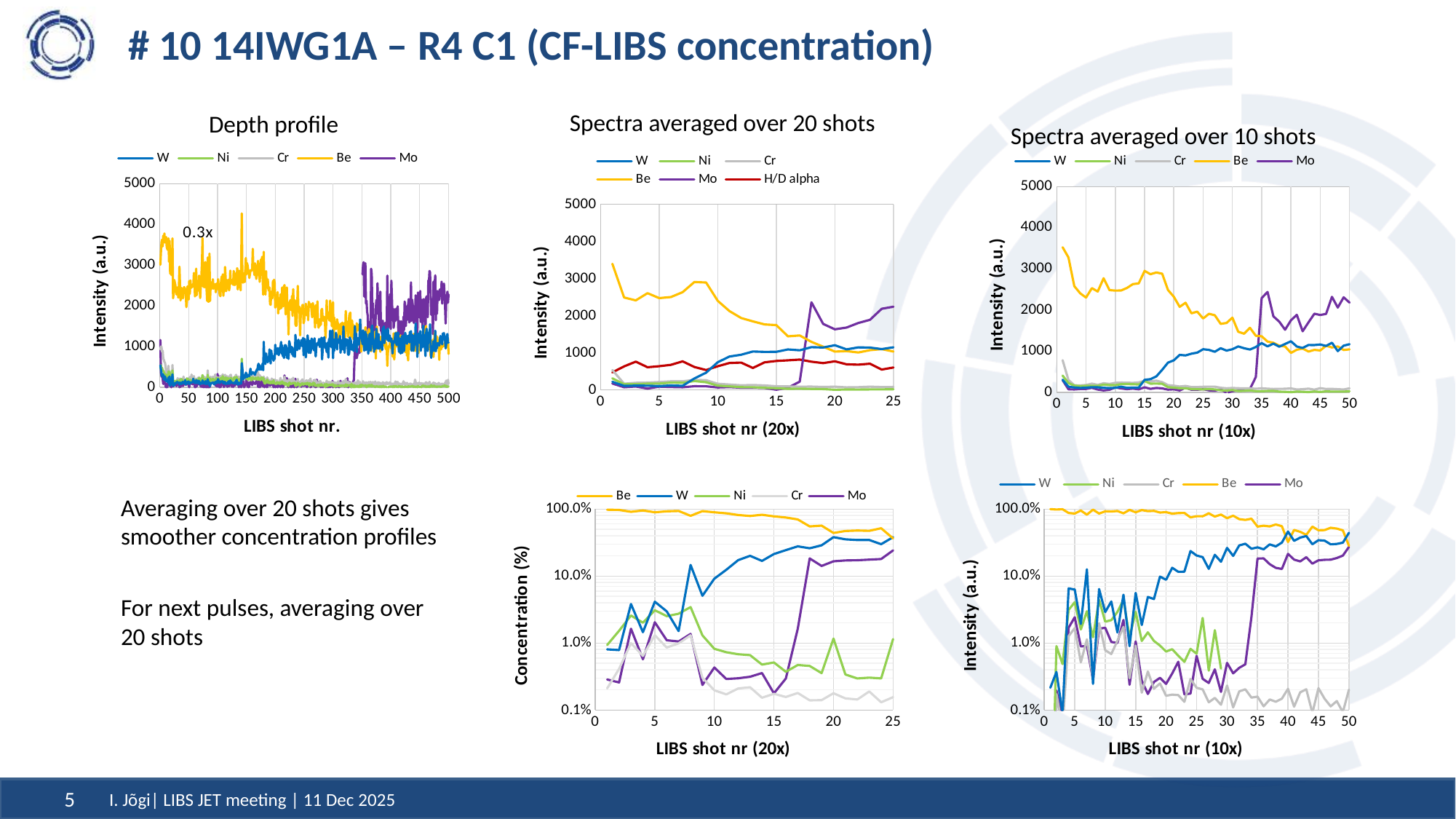

# # 10 14IWG1A – R4 C1 (CF-LIBS concentration)
Spectra averaged over 20 shots
Depth profile
Spectra averaged over 10 shots

### Chart

| Category | W | Ni | Cr | Be | Mo |
|---|---|---|---|---|---|

### Chart

| Category | W | Ni | Cr | Be | Mo | H/D alpha |
|---|---|---|---|---|---|---|

### Chart

| Category | W | Ni | Cr | Be | Mo |
|---|---|---|---|---|---|

### Chart

| Category | W  | Ni | Cr | Be | Mo |
|---|---|---|---|---|---|

### Chart

| Category |  |  |  |  |  |
|---|---|---|---|---|---|
Averaging over 20 shots gives smoother concentration profiles
For next pulses, averaging over 20 shots
I. Jõgi| LIBS JET meeting | 11 Dec 2025

5